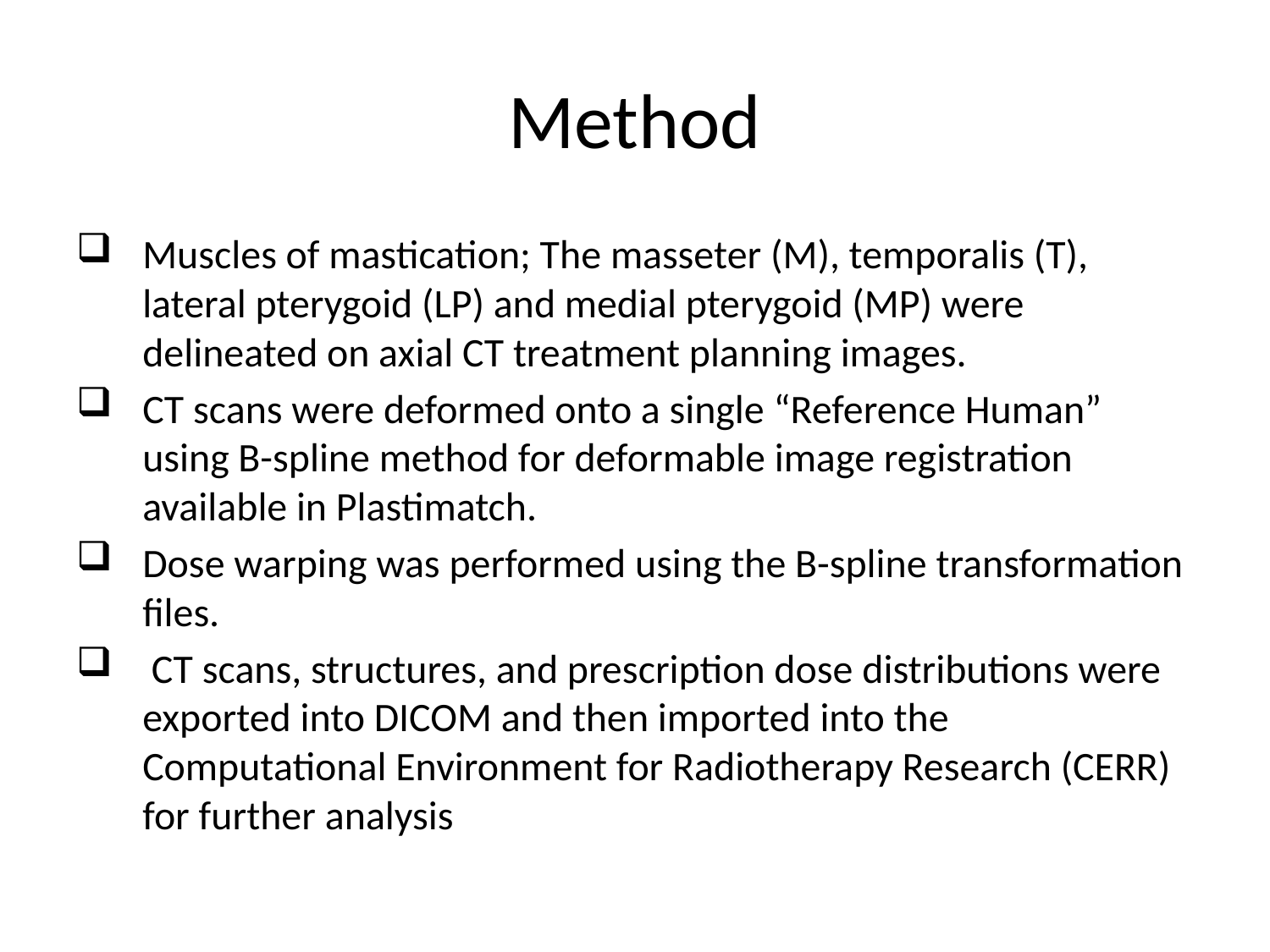

# Method
Muscles of mastication; The masseter (M), temporalis (T), lateral pterygoid (LP) and medial pterygoid (MP) were delineated on axial CT treatment planning images.
CT scans were deformed onto a single “Reference Human” using B-spline method for deformable image registration available in Plastimatch.
Dose warping was performed using the B-spline transformation files.
 CT scans, structures, and prescription dose distributions were exported into DICOM and then imported into the Computational Environment for Radiotherapy Research (CERR) for further analysis